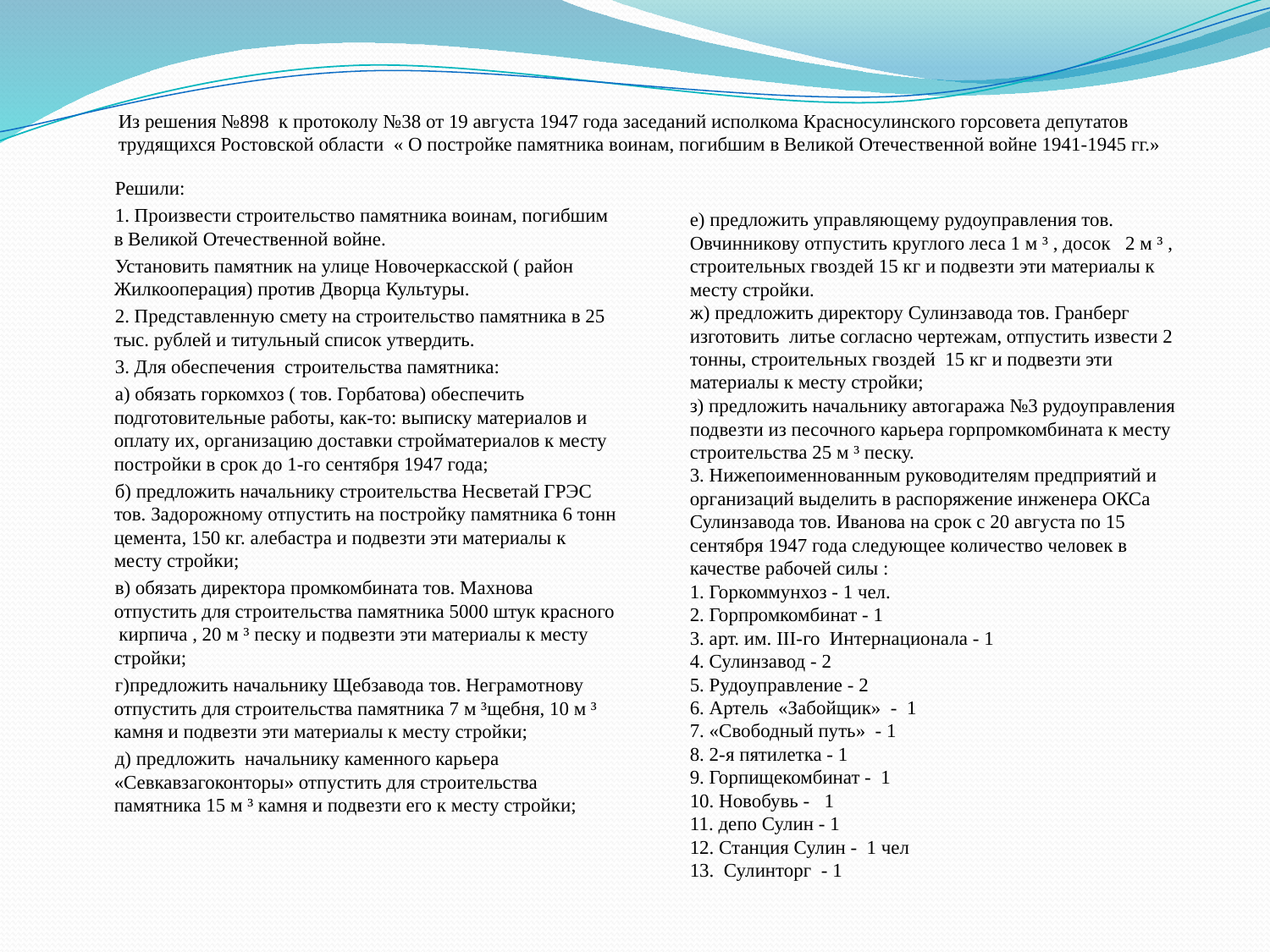

Из решения №898  к протоколу №38 от 19 августа 1947 года заседаний исполкома Красносулинского горсовета депутатов трудящихся Ростовской области  « О постройке памятника воинам, погибшим в Великой Отечественной войне 1941-1945 гг.»
        Решили:
        1. Произвести строительство памятника воинам, погибшим в Великой Отечественной войне.
        Установить памятник на улице Новочеркасской ( район Жилкооперация) против Дворца Культуры.
        2. Представленную смету на строительство памятника в 25 тыс. рублей и титульный список утвердить.
        3. Для обеспечения  строительства памятника:
        а) обязать горкомхоз ( тов. Горбатова) обеспечить подготовительные работы, как-то: выписку материалов и оплату их, организацию доставки стройматериалов к месту постройки в срок до 1-го сентября 1947 года;
        б) предложить начальнику строительства Несветай ГРЭС тов. Задорожному отпустить на постройку памятника 6 тонн цемента, 150 кг. алебастра и подвезти эти материалы к месту стройки;
        в) обязать директора промкомбината тов. Махнова отпустить для строительства памятника 5000 штук красного  кирпича , 20 м ³ песку и подвезти эти материалы к месту стройки;
        г)предложить начальнику Щебзавода тов. Неграмотнову отпустить для строительства памятника 7 м ³щебня, 10 м ³ камня и подвезти эти материалы к месту стройки;
        д) предложить  начальнику каменного карьера «Севкавзагоконторы» отпустить для строительства памятника 15 м ³ камня и подвезти его к месту стройки;

е) предложить управляющему рудоуправления тов. Овчинникову отпустить круглого леса 1 м ³ , досок   2 м ³ , строительных гвоздей 15 кг и подвезти эти материалы к месту стройки.
ж) предложить директору Сулинзавода тов. Гранберг изготовить  литье согласно чертежам, отпустить извести 2 тонны, строительных гвоздей  15 кг и подвезти эти материалы к месту стройки;
з) предложить начальнику автогаража №3 рудоуправления подвезти из песочного карьера горпромкомбината к месту строительства 25 м ³ песку.
3. Нижепоименнованным руководителям предприятий и организаций выделить в распоряжение инженера ОКСа  Сулинзавода тов. Иванова на срок с 20 августа по 15 сентября 1947 года следующее количество человек в качестве рабочей силы :
1. Горкоммунхоз - 1 чел.
2. Горпромкомбинат - 1
3. арт. им. III-го  Интернационала - 1
4. Сулинзавод - 2
5. Рудоуправление - 2
6. Артель  «Забойщик»  -  1
7. «Свободный путь»  - 1
8. 2-я пятилетка - 1
9. Горпищекомбинат -  1
10. Новобувь -   1
11. депо Сулин - 1
12. Станция Сулин -  1 чел
13.  Сулинторг  - 1